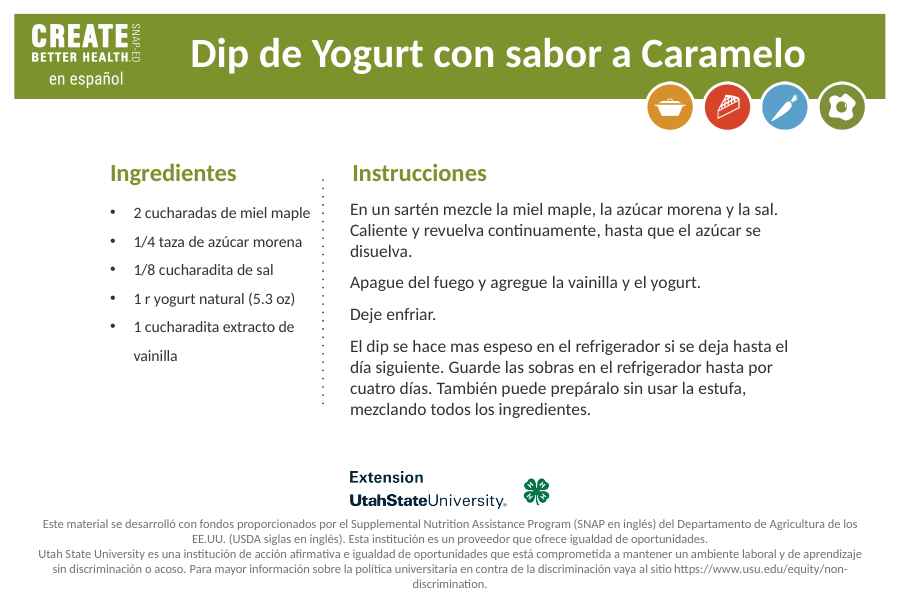

Dip de Yogurt con sabor a Caramelo
Ingredientes
Instrucciones

En un sartén mezcle la miel maple, la azúcar morena y la sal. Caliente y revuelva continuamente, hasta que el azúcar se disuelva.
Apague del fuego y agregue la vainilla y el yogurt.
Deje enfriar.
El dip se hace mas espeso en el refrigerador si se deja hasta el día siguiente. Guarde las sobras en el refrigerador hasta por cuatro días. También puede prepáralo sin usar la estufa, mezclando todos los ingredientes.

2 cucharadas de miel maple
1/4 taza de azúcar morena
1/8 cucharadita de sal
1 r yogurt natural (5.3 oz)
1 cucharadita extracto de vainilla